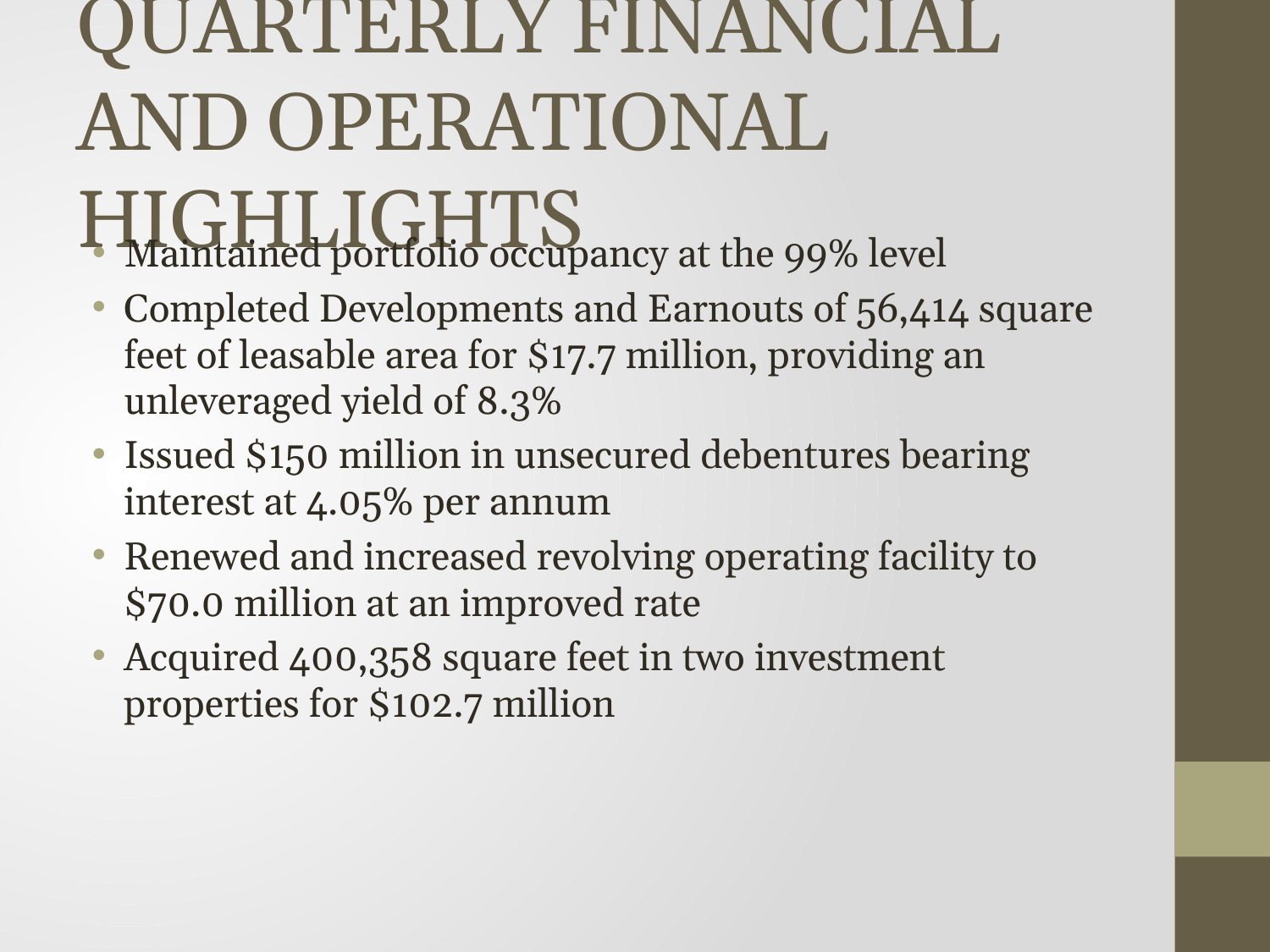

# QUARTERLY FINANCIAL AND OPERATIONAL HIGHLIGHTS
Maintained portfolio occupancy at the 99% level
Completed Developments and Earnouts of 56,414 square feet of leasable area for $17.7 million, providing an unleveraged yield of 8.3%
Issued $150 million in unsecured debentures bearing interest at 4.05% per annum
Renewed and increased revolving operating facility to $70.0 million at an improved rate
Acquired 400,358 square feet in two investment properties for $102.7 million